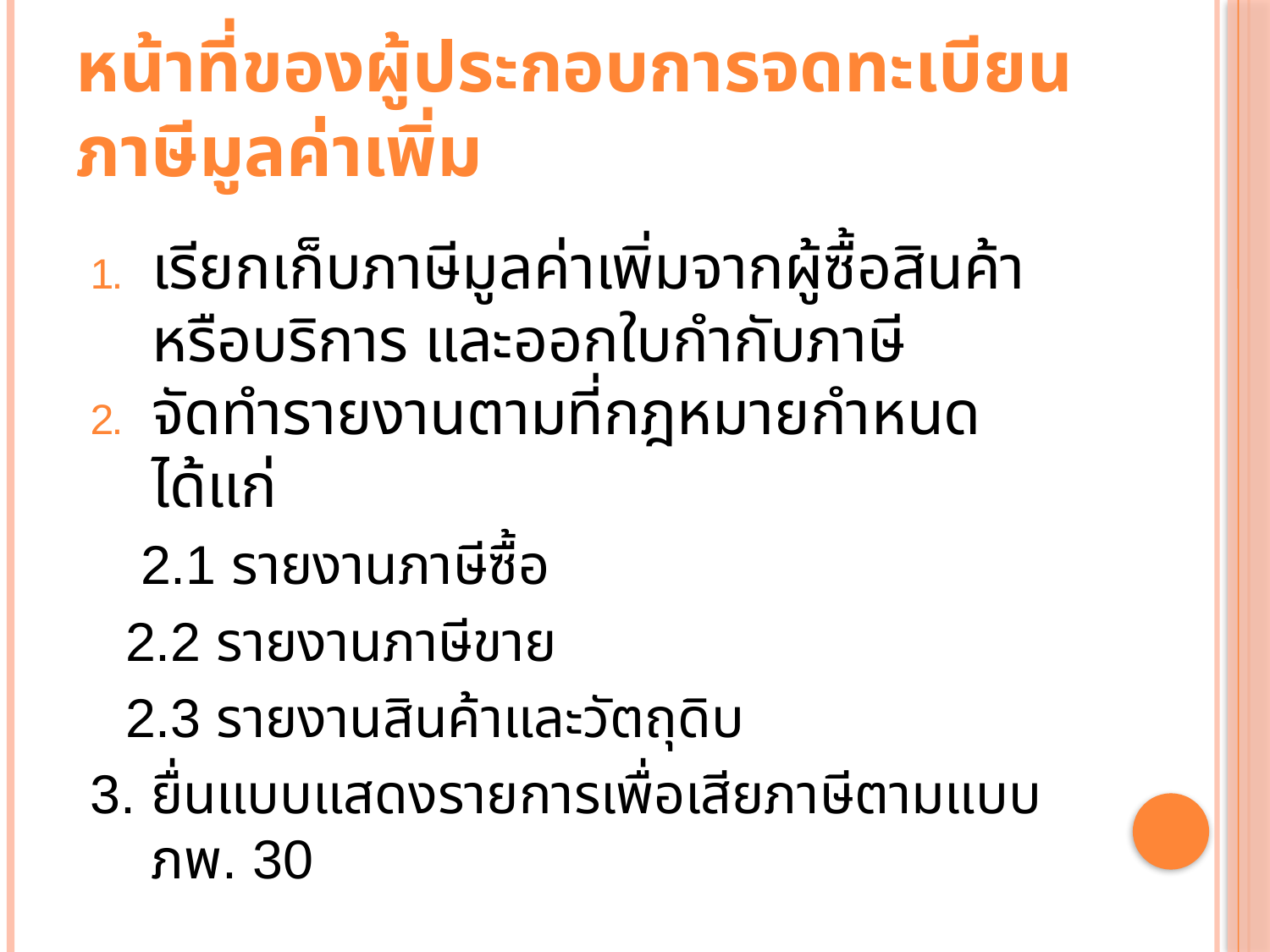

# หน้าที่ของผู้ประกอบการจดทะเบียนภาษีมูลค่าเพิ่ม
เรียกเก็บภาษีมูลค่าเพิ่มจากผู้ซื้อสินค้าหรือบริการ และออกใบกำกับภาษี
จัดทำรายงานตามที่กฎหมายกำหนด ได้แก่
 2.1 รายงานภาษีซื้อ
2.2 รายงานภาษีขาย
2.3 รายงานสินค้าและวัตถุดิบ
3. ยื่นแบบแสดงรายการเพื่อเสียภาษีตามแบบ ภพ. 30